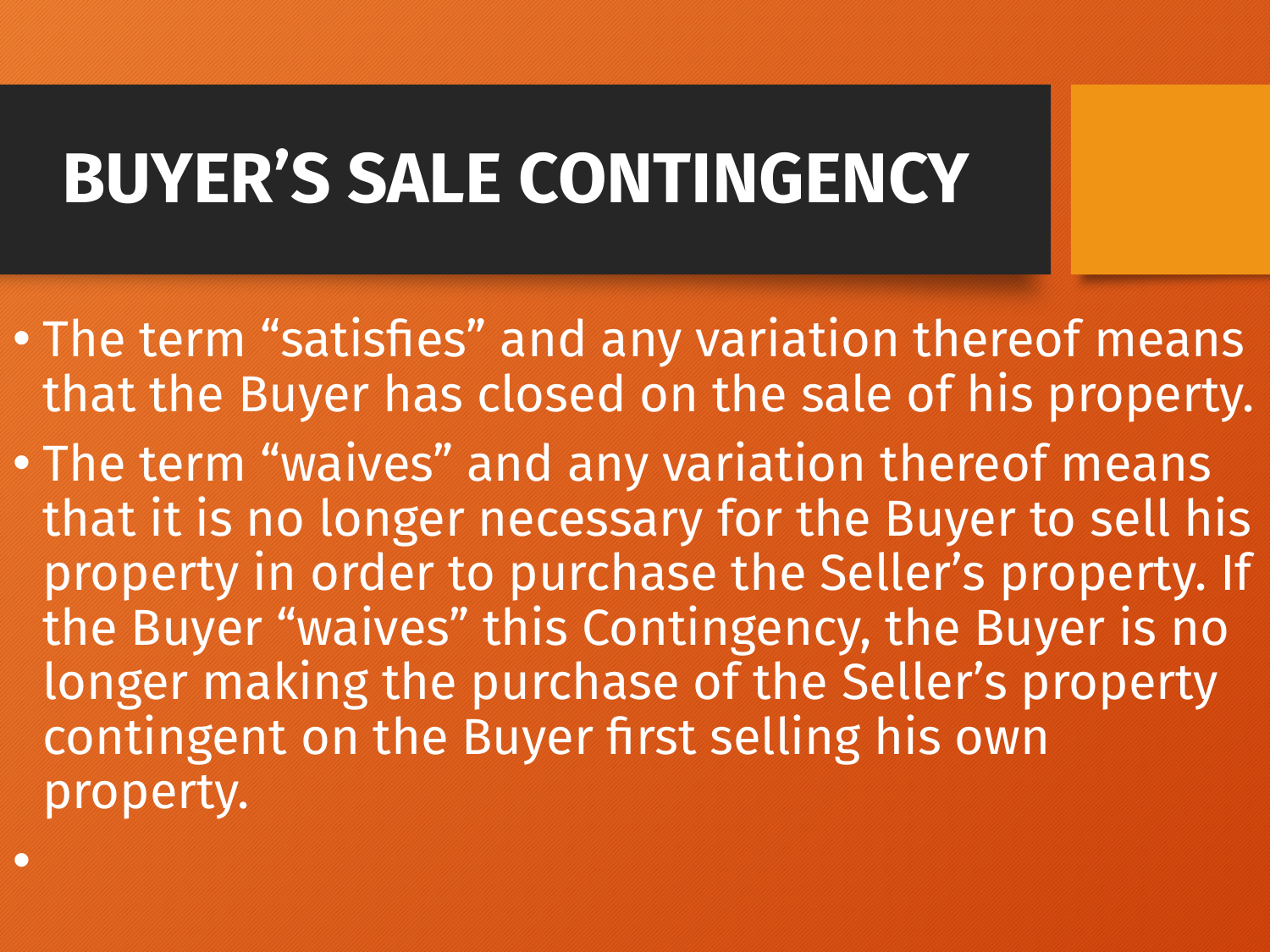

# BUYER’S SALE CONTINGENCY
The term “satisfies” and any variation thereof means that the Buyer has closed on the sale of his property.
The term “waives” and any variation thereof means that it is no longer necessary for the Buyer to sell his property in order to purchase the Seller’s property. If the Buyer “waives” this Contingency, the Buyer is no longer making the purchase of the Seller’s property contingent on the Buyer first selling his own property.